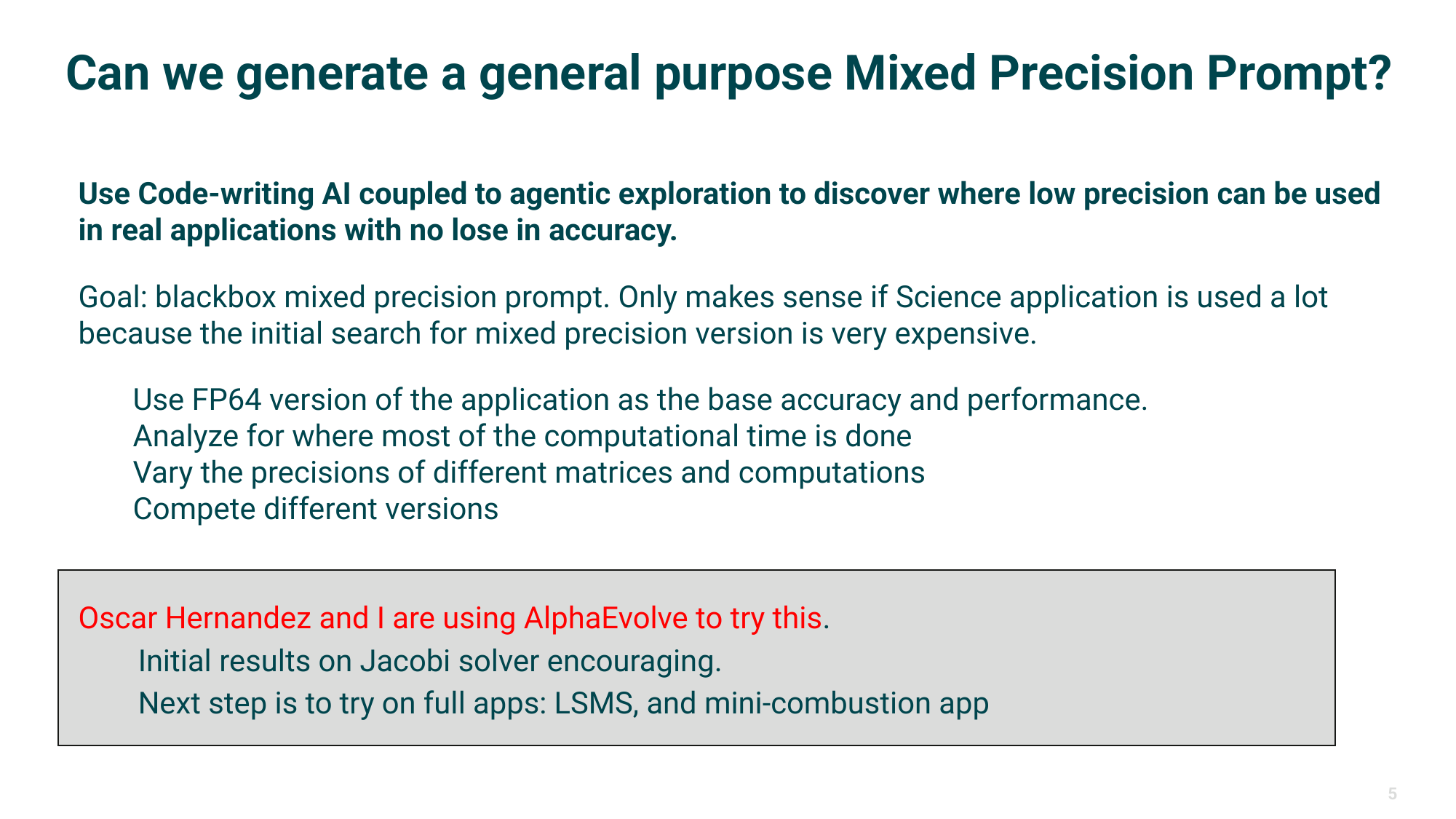

# Can we generate a general purpose Mixed Precision Prompt?
Use Code-writing AI coupled to agentic exploration to discover where low precision can be used in real applications with no lose in accuracy.
Goal: blackbox mixed precision prompt. Only makes sense if Science application is used a lot because the initial search for mixed precision version is very expensive.
Use FP64 version of the application as the base accuracy and performance.
Analyze for where most of the computational time is done
Vary the precisions of different matrices and computations
Compete different versions

Oscar Hernandez and I are using AlphaEvolve to try this.
        Initial results on Jacobi solver encouraging.
        Next step is to try on full apps: LSMS, and mini-combustion app